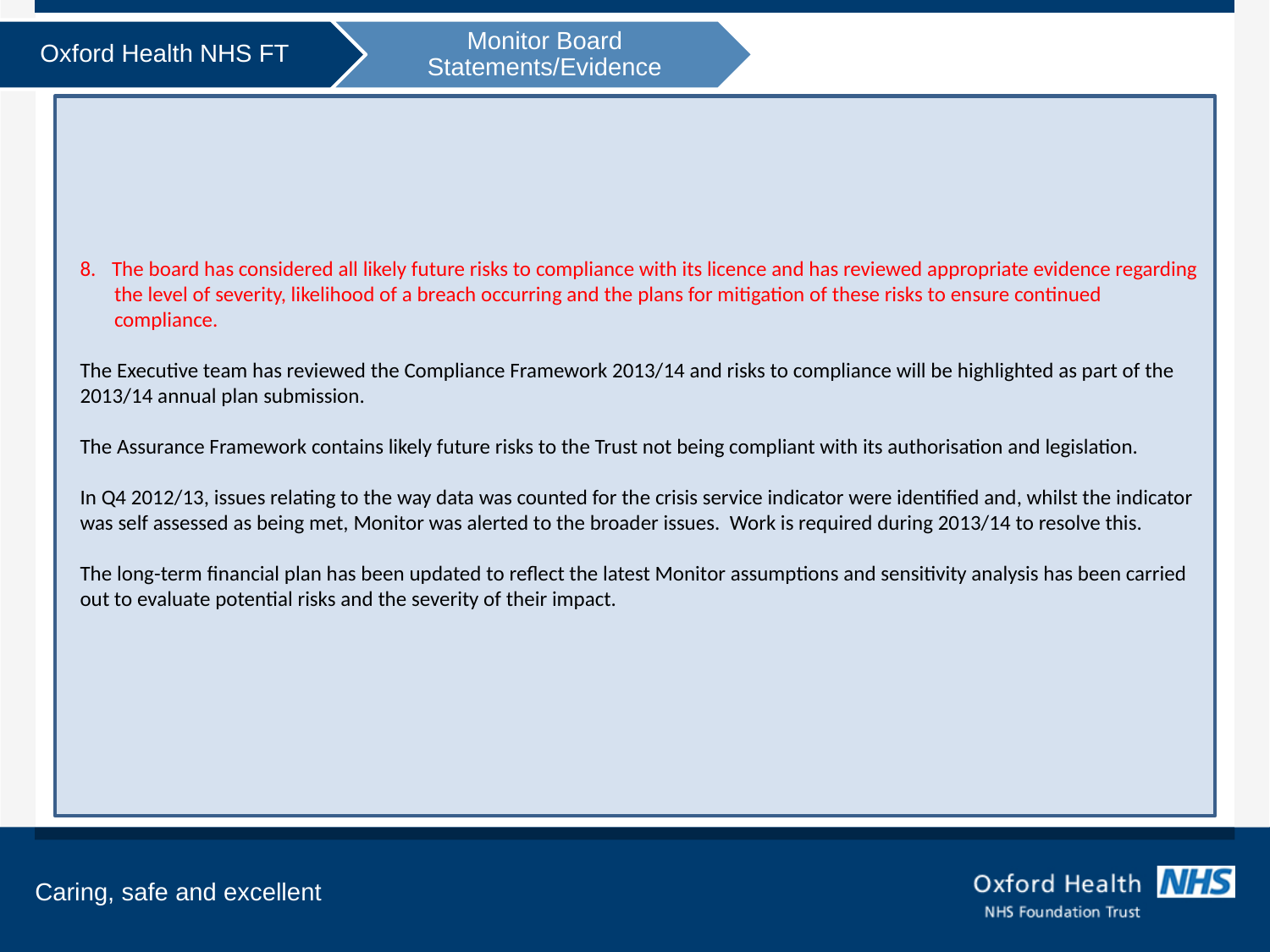

Oxford Health NHS FT
Monitor Board Statements/Evidence

The board has considered all likely future risks to compliance with its licence and has reviewed appropriate evidence regarding
       the level of severity, likelihood of a breach occurring and the plans for mitigation of these risks to ensure continued
       compliance.

The Executive team has reviewed the Compliance Framework 2013/14 and risks to compliance will be highlighted as part of the 2013/14 annual plan submission.

The Assurance Framework contains likely future risks to the Trust not being compliant with its authorisation and legislation.

In Q4 2012/13, issues relating to the way data was counted for the crisis service indicator were identified and, whilst the indicator was self assessed as being met, Monitor was alerted to the broader issues.  Work is required during 2013/14 to resolve this.

The long-term financial plan has been updated to reflect the latest Monitor assumptions and sensitivity analysis has been carried out to evaluate potential risks and the severity of their impact.